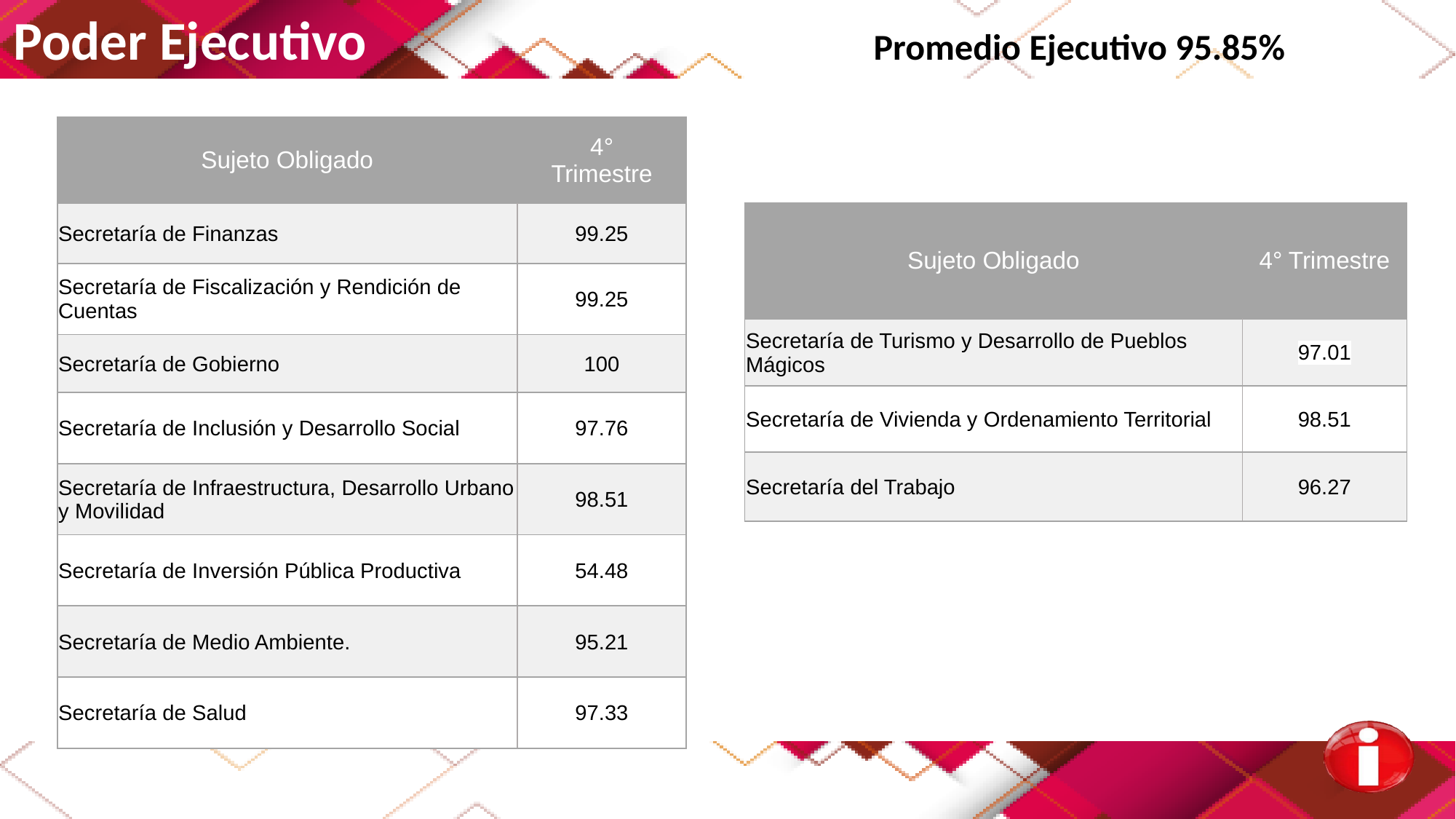

Poder Ejecutivo                                         Promedio Ejecutivo 95.85%
| Sujeto Obligado | 4° Trimestre |
| --- | --- |
| Secretaría de Finanzas | 99.25 |
| Secretaría de Fiscalización y Rendición de Cuentas | 99.25 |
| Secretaría de Gobierno | 100 |
| Secretaría de Inclusión y Desarrollo Social | 97.76 |
| Secretaría de Infraestructura, Desarrollo Urbano y Movilidad | 98.51 |
| Secretaría de Inversión Pública Productiva | 54.48 |
| Secretaría de Medio Ambiente. | 95.21 |
| Secretaría de Salud | 97.33 |
| Sujeto Obligado | 4° Trimestre |
| --- | --- |
| Secretaría de Turismo y Desarrollo de Pueblos Mágicos | 97.01 |
| Secretaría de Vivienda y Ordenamiento Territorial | 98.51 |
| Secretaría del Trabajo | 96.27 |